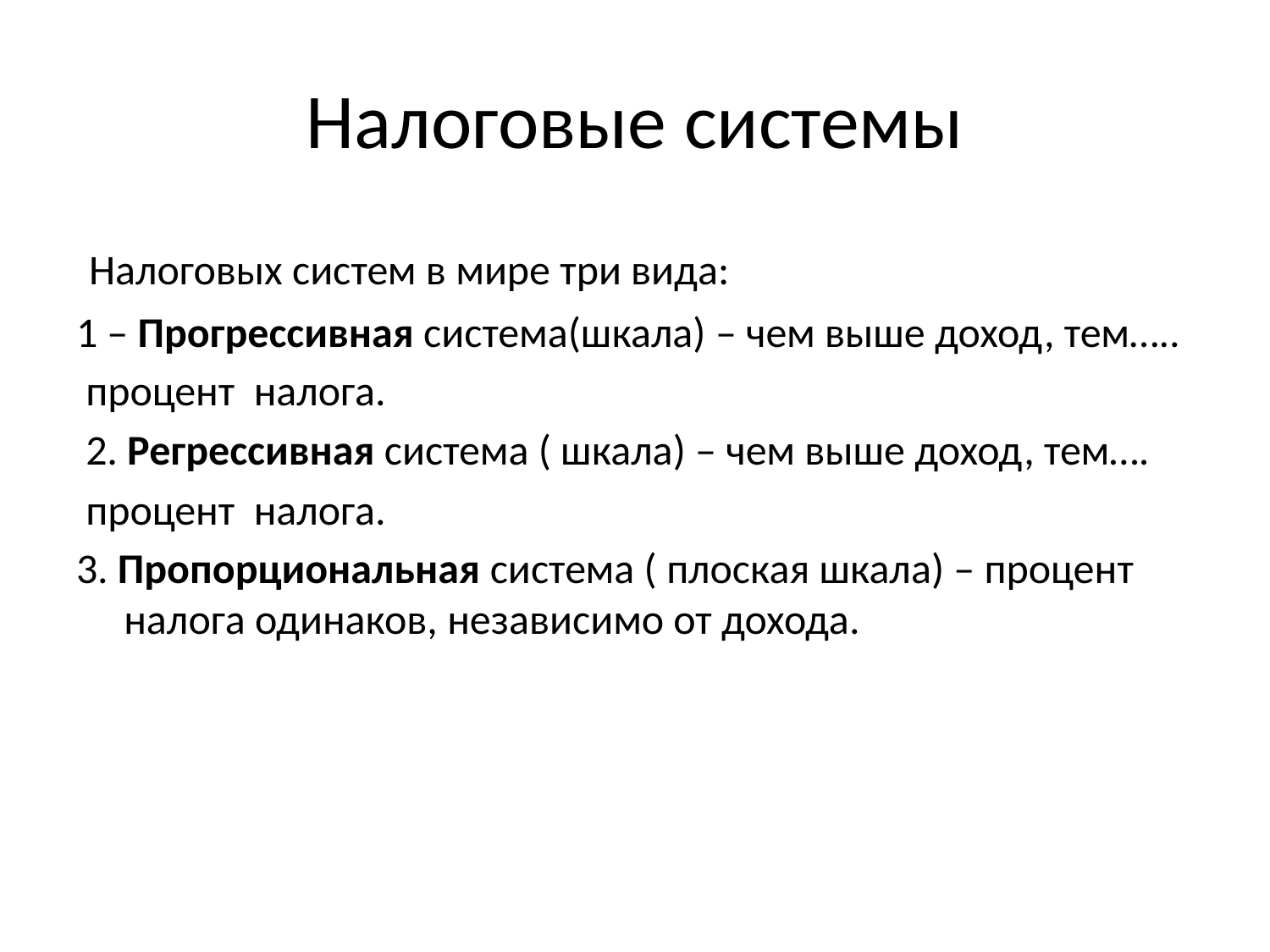

# Налоговые системы
 Налоговых систем в мире три вида:
1 – Прогрессивная система(шкала) – чем выше доход, тем…..
 процент  налога.
 2. Регрессивная система ( шкала) – чем выше доход, тем….
 процент  налога.
3. Пропорциональная система ( плоская шкала) – процент налога одинаков, независимо от дохода.